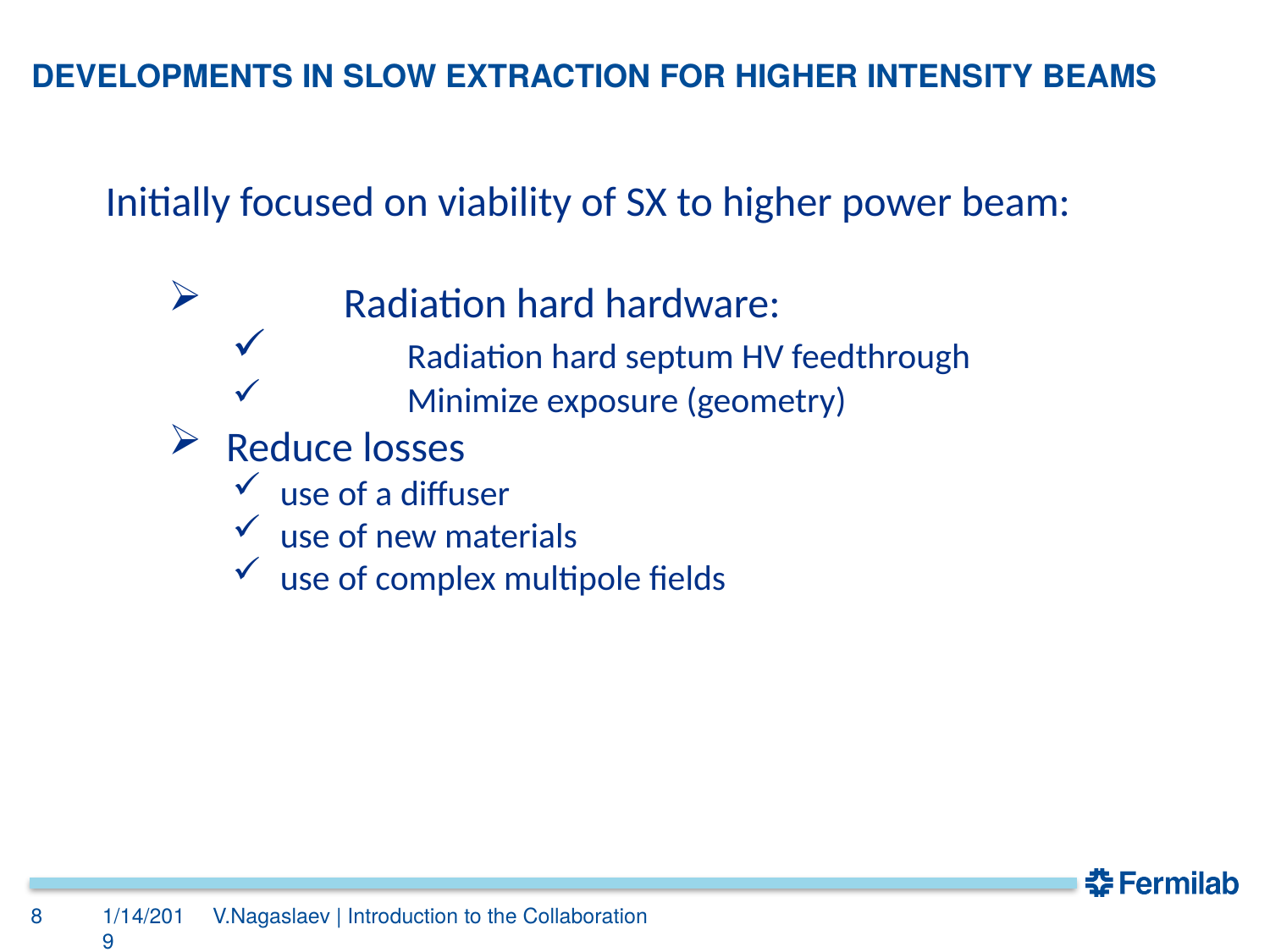

# DEVELOPMENTS IN SLOW EXTRACTION FOR HIGHER INTENSITY BEAMS
Initially focused on viability of SX to higher power beam:

	Radiation hard hardware:
	Radiation hard septum HV feedthrough
	Minimize exposure (geometry)
 Reduce losses
use of a diffuser
use of new materials
use of complex multipole fields
8
1/14/2019
V.Nagaslaev | Introduction to the Collaboration